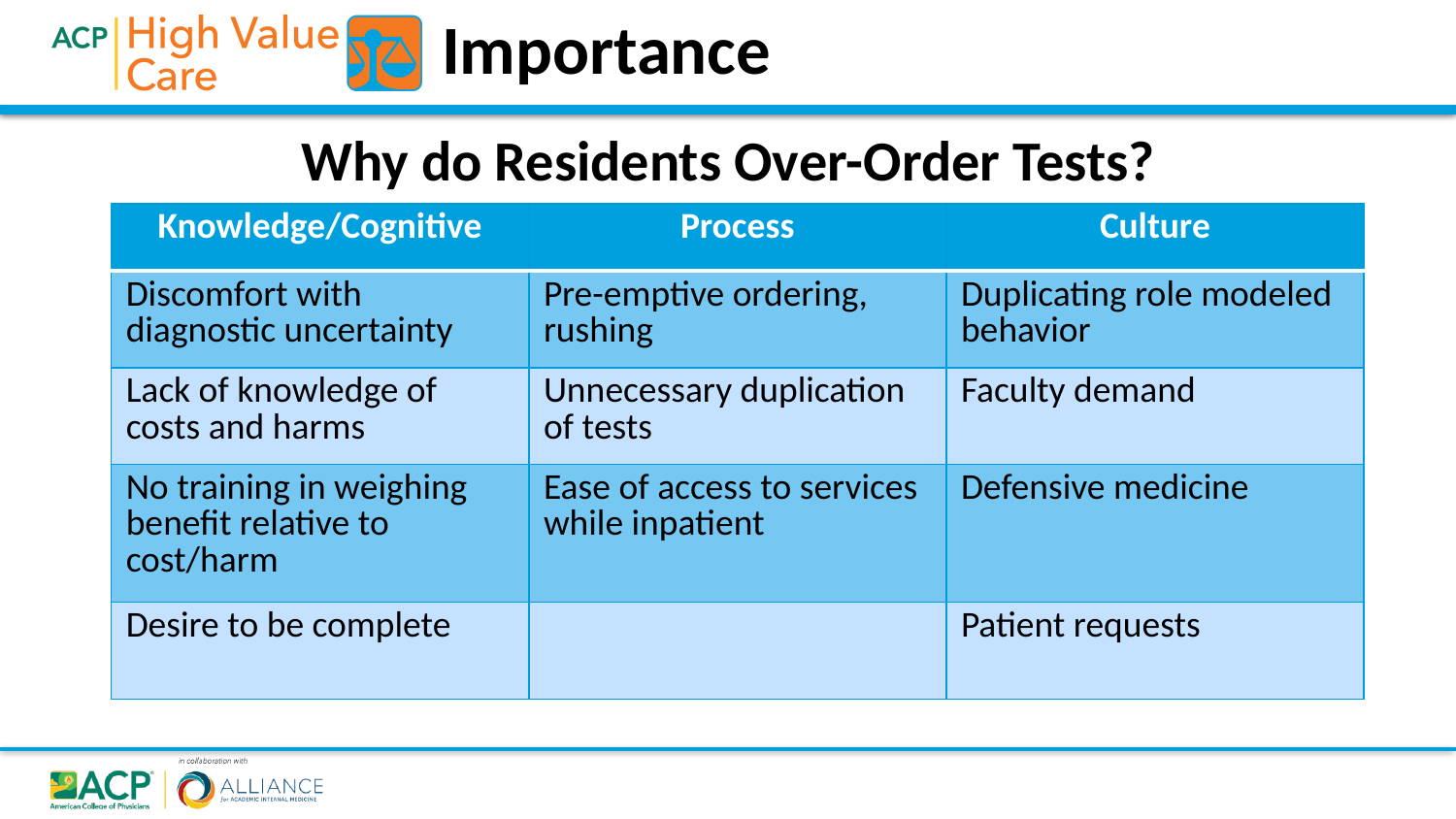

Importance
# Why do Residents Over-Order Tests?
| Knowledge/Cognitive | Process | Culture |
| --- | --- | --- |
| Discomfort with diagnostic uncertainty | Pre-emptive ordering, rushing | Duplicating role modeled behavior |
| Lack of knowledge of costs and harms | Unnecessary duplication of tests | Faculty demand |
| No training in weighing benefit relative to cost/harm | Ease of access to services while inpatient | Defensive medicine |
| Desire to be complete |  | Patient requests |